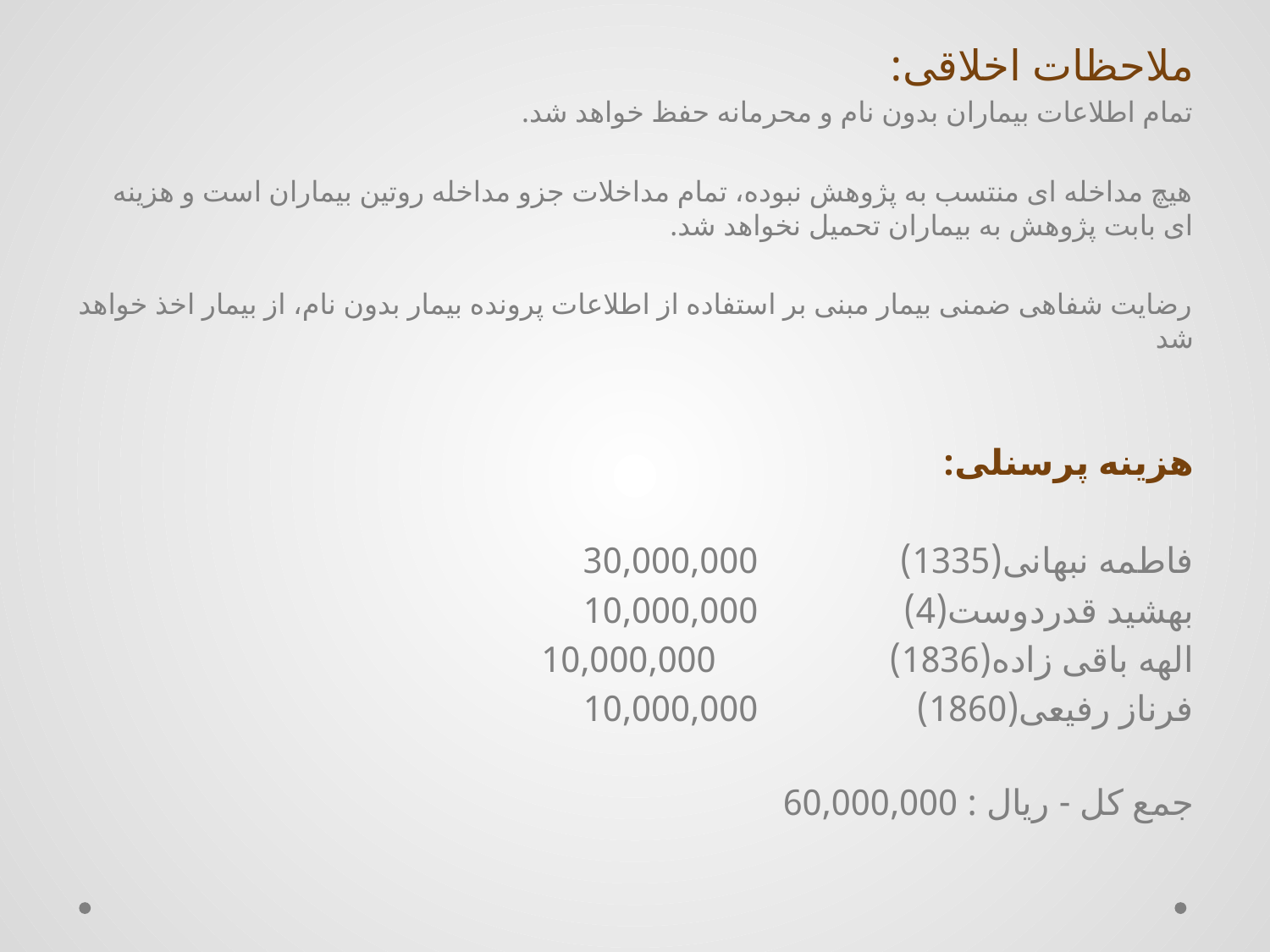

ملاحظات اخلاقی:
تمام اطلاعات بیماران بدون نام و محرمانه حفظ خواهد شد.

هیچ مداخله ای منتسب به پژوهش نبوده، تمام مداخلات جزو مداخله روتین بیماران است و هزینه ای بابت پژوهش به بیماران تحمیل نخواهد شد.

رضایت شفاهی ضمنی بیمار مبنی بر استفاده از اطلاعات پرونده بیمار بدون نام، از بیمار اخذ خواهد شد

هزینه پرسنلی:

فاطمه نبهانی(1335)		      30,000,000
بهشید قدردوست(4)		      10,000,000
الهه باقی زاده(1836)                   10,000,000
فرناز رفیعی(1860)		      10,000,000

جمع کل - ریال : 60,000,000